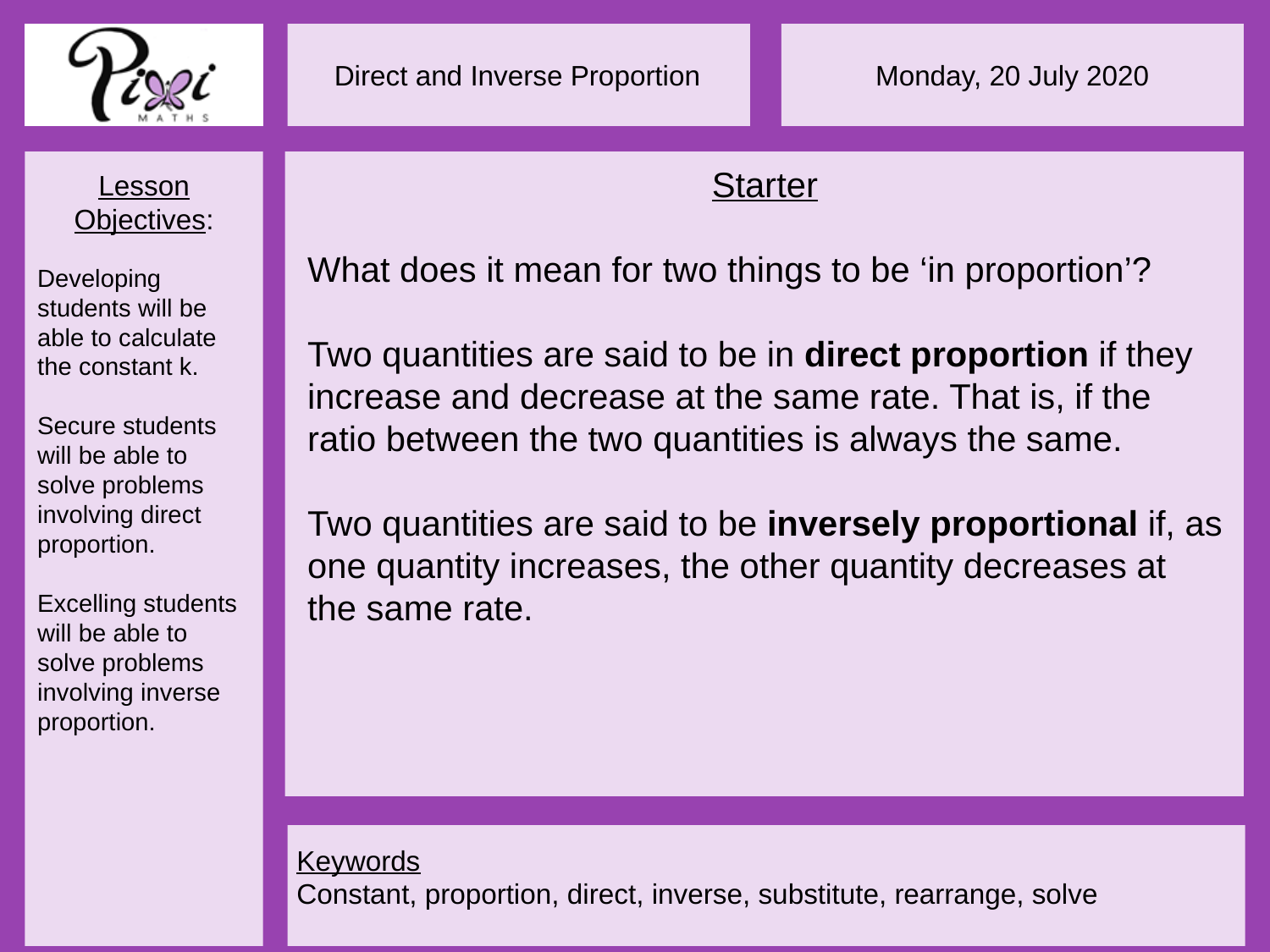

Starter

What does it mean for two things to be ‘in proportion’?

Two quantities are said to be in direct proportion if they increase and decrease at the same rate. That is, if the ratio between the two quantities is always the same.

Two quantities are said to be inversely proportional if, as one quantity increases, the other quantity decreases at the same rate.